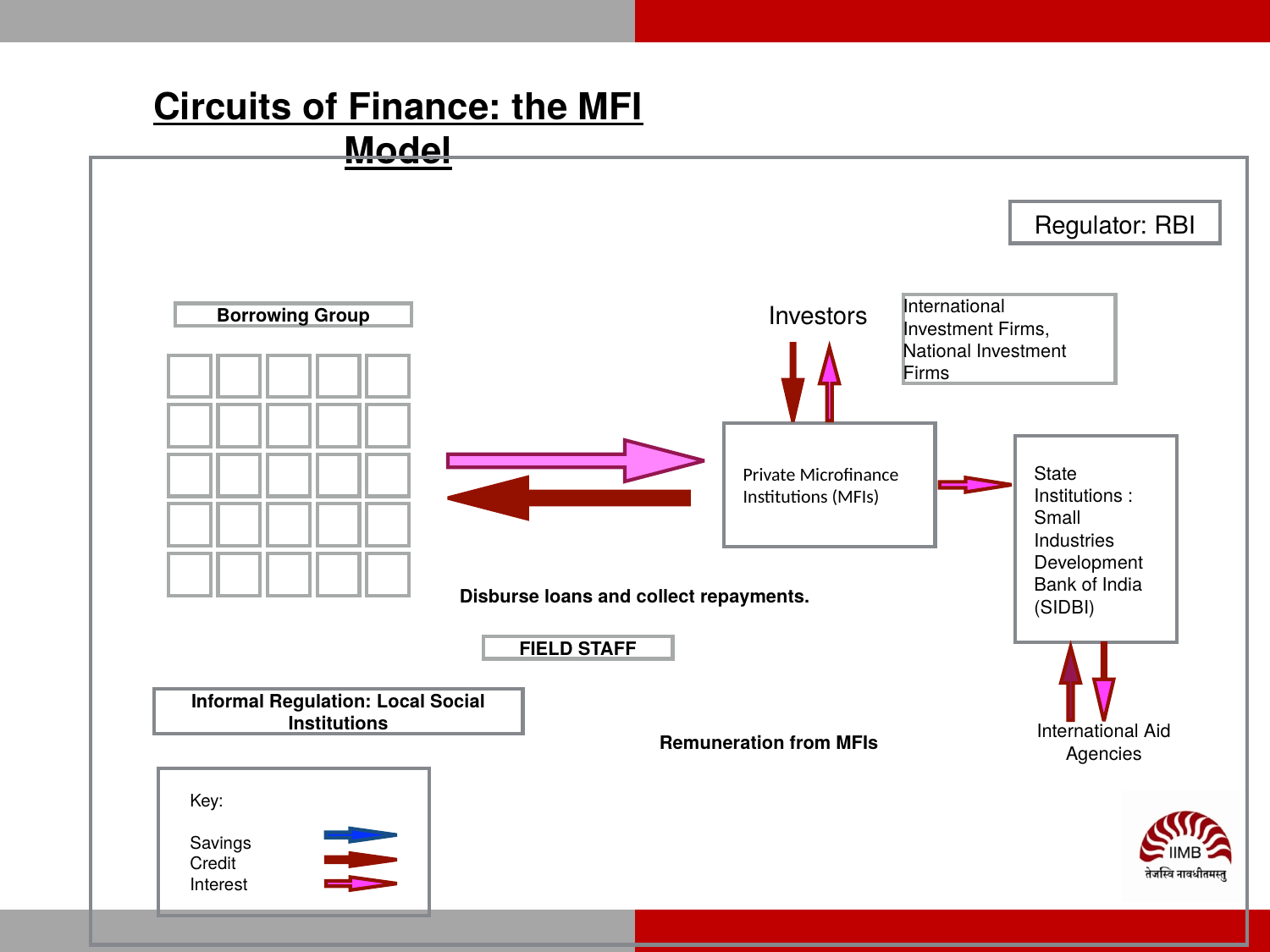

Circuits of Finance: the MFI Model

Regulator: RBI
International
Investment Firms, National Investment Firms
Investors
Borrowing Group

State Institutions : Small Industries Development Bank of India (SIDBI)
Private Microfinance Institutions (MFIs)

Disburse loans and collect repayments.
FIELD STAFF

Informal Regulation: Local Social Institutions
International Aid Agencies
Remuneration from MFIs

Key:

Savings
Credit
Interest